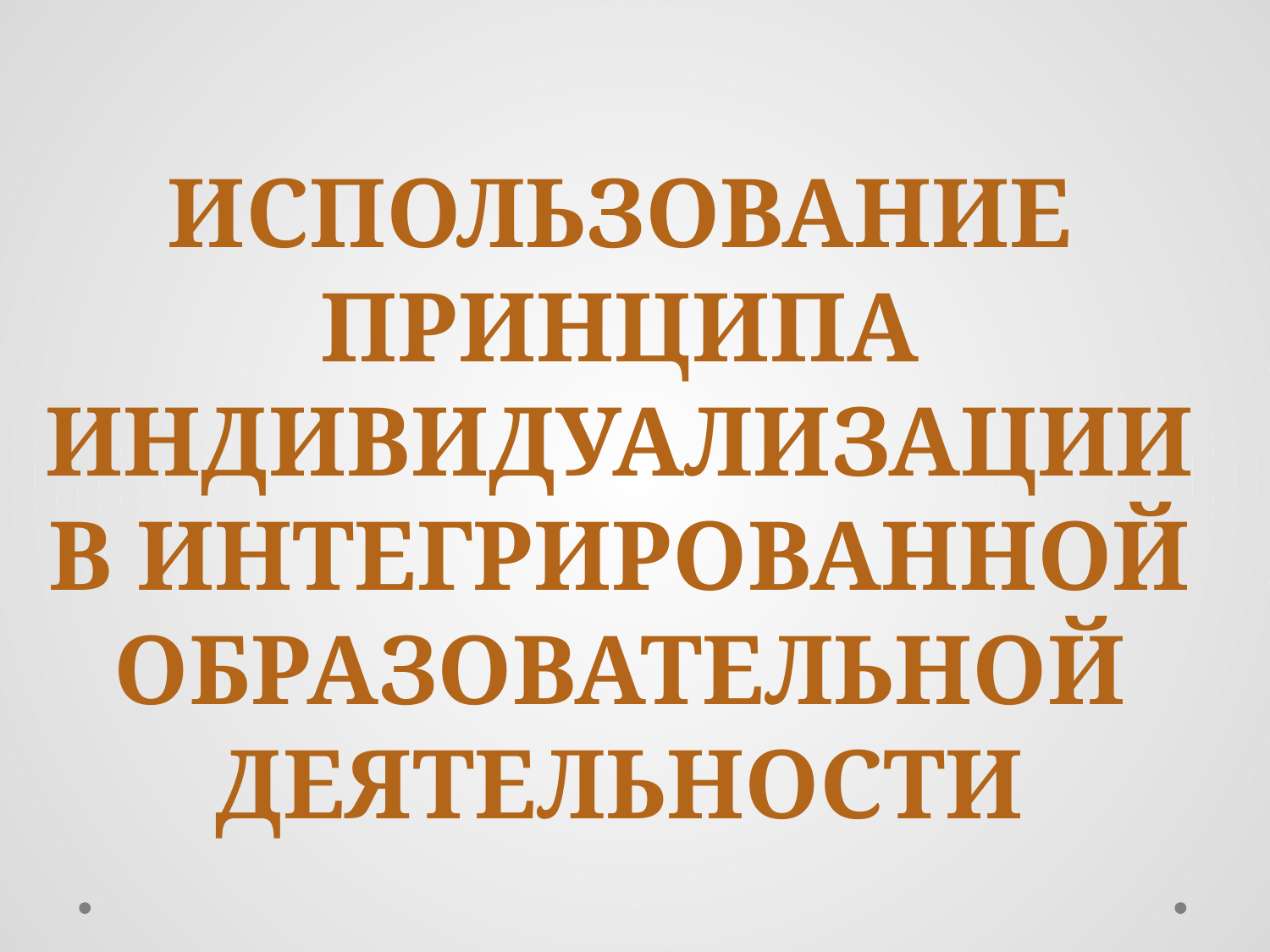

Использование принципа индивидуализации
в интегрированной образовательной деятельности